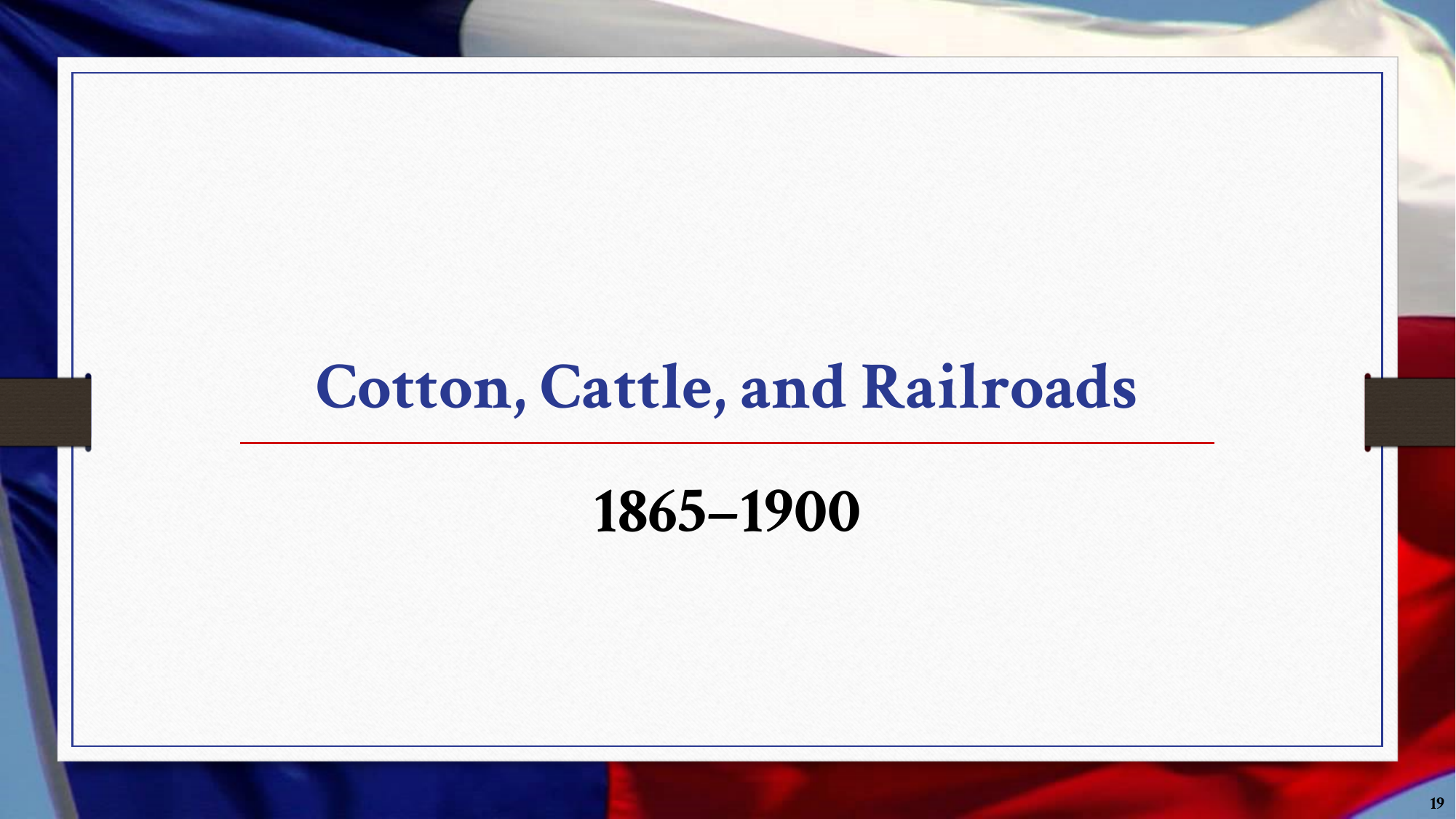

# Cotton, Cattle, and Railroads
1865–1900
19